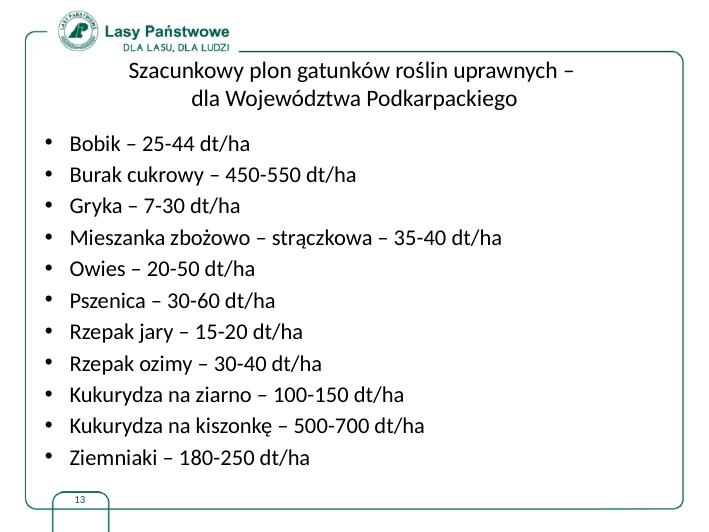

# Szacunkowy plon gatunków roślin uprawnych – dla Województwa Podkarpackiego

Bobik – 25-44 dt/ha
Burak cukrowy – 450-550 dt/ha
Gryka – 7-30 dt/ha
Mieszanka zbożowo – strączkowa – 35-40 dt/ha
Owies – 20-50 dt/ha
Pszenica – 30-60 dt/ha
Rzepak jary – 15-20 dt/ha
Rzepak ozimy – 30-40 dt/ha
Kukurydza na ziarno – 100-150 dt/ha
Kukurydza na kiszonkę – 500-700 dt/ha
Ziemniaki – 180-250 dt/ha
13